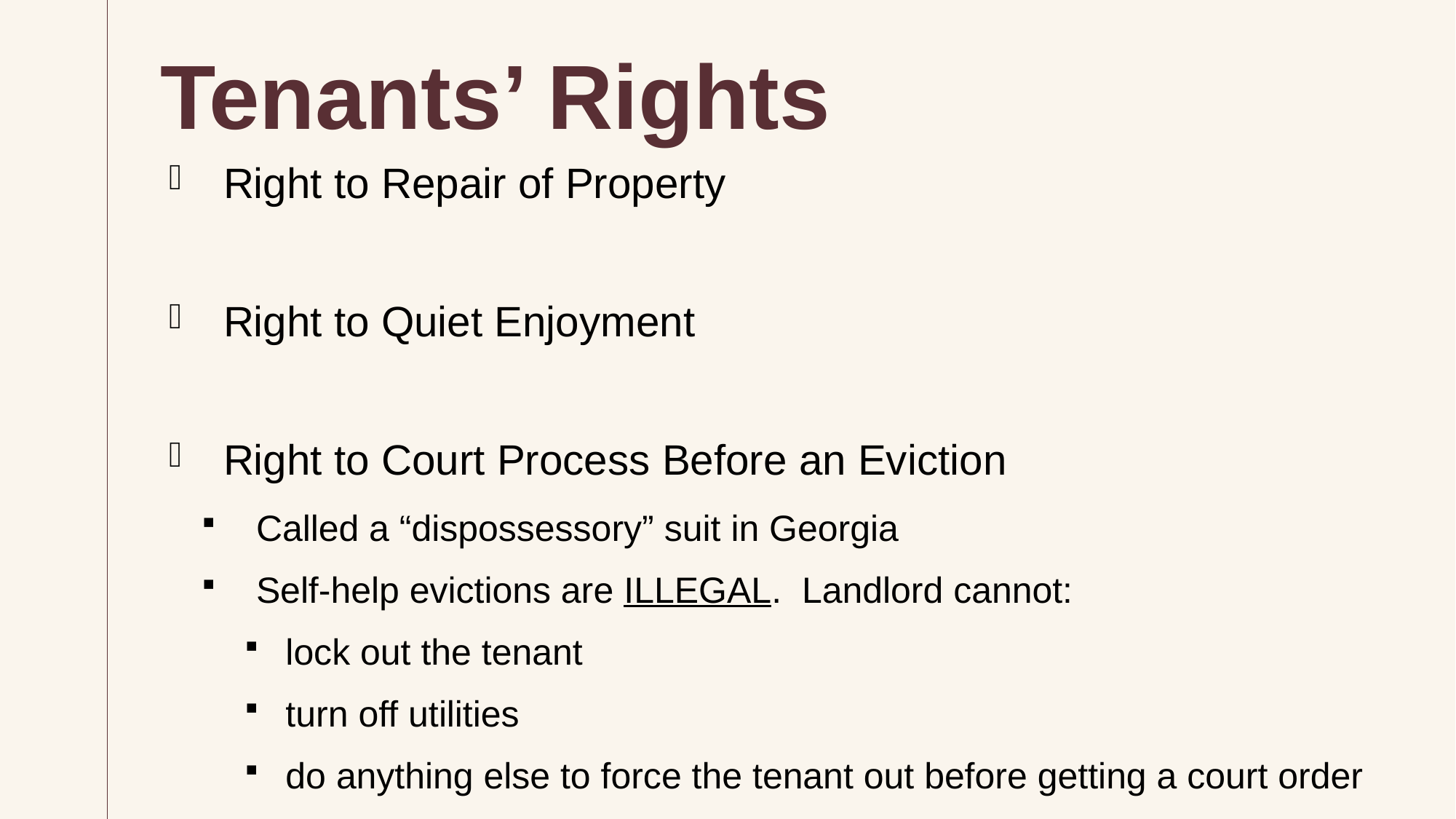

# Tenants’ Rights
Right to Repair of Property

Right to Quiet Enjoyment

Right to Court Process Before an Eviction
Called a “dispossessory” suit in Georgia
Self-help evictions are ILLEGAL.  Landlord cannot:
lock out the tenant
turn off utilities
do anything else to force the tenant out before getting a court order